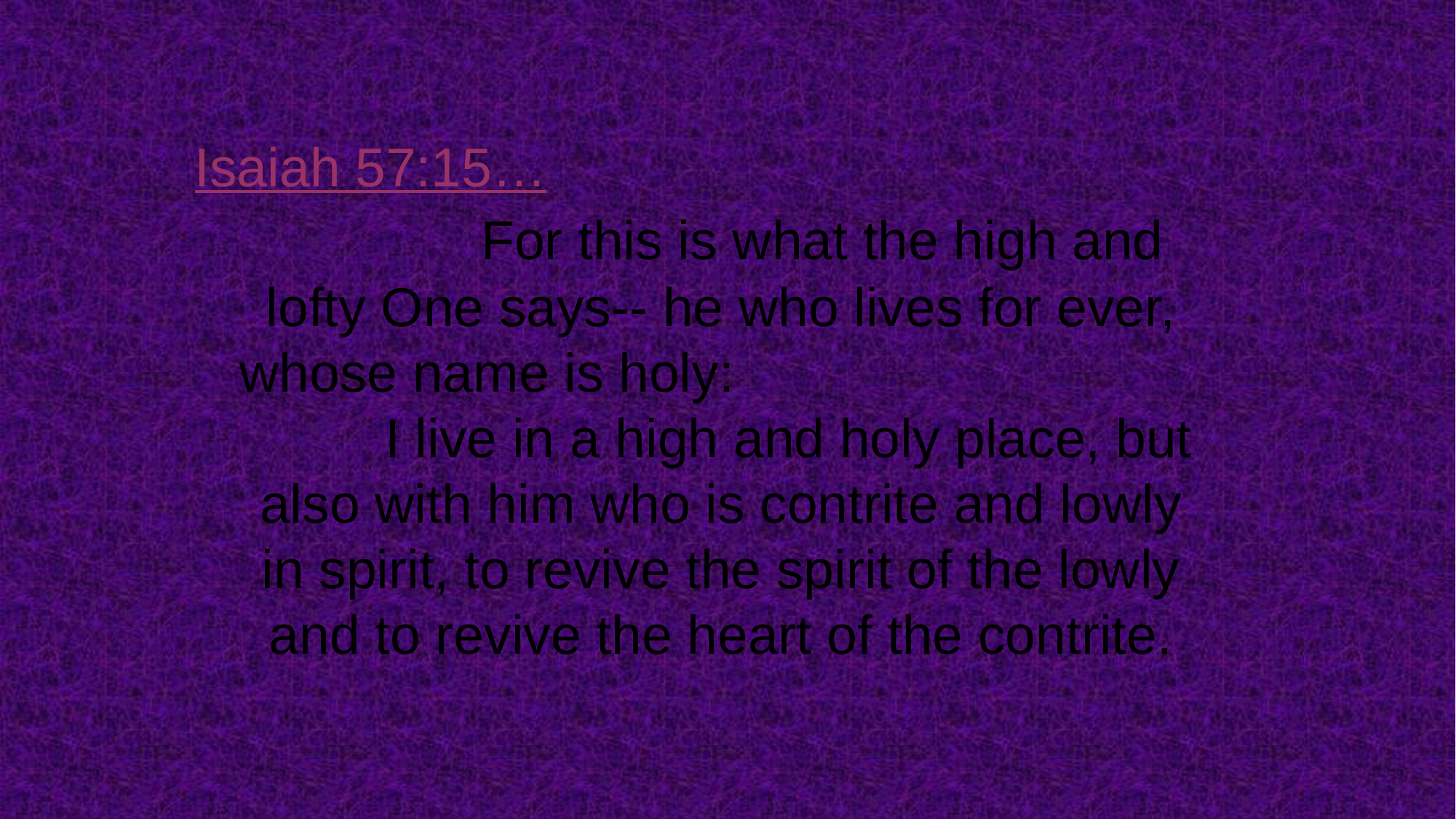

Isaiah 57:15…                                                    For this is what the high and lofty One says-- he who lives for ever, whose name is holy:                                         I live in a high and holy place, but also with him who is contrite and lowly in spirit, to revive the spirit of the lowly and to revive the heart of the contrite.